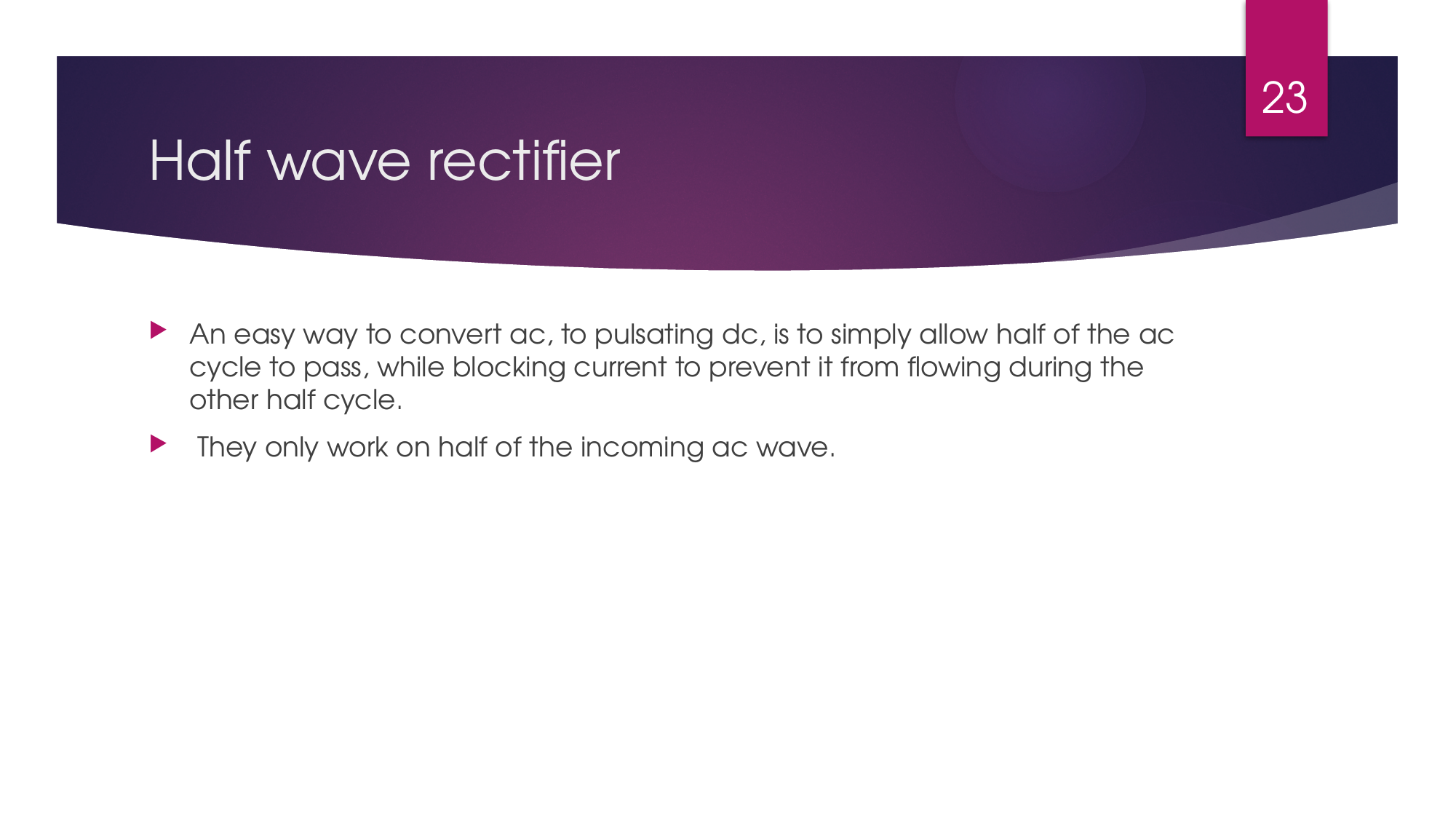

23
# Half wave rectifier
An easy way to convert ac, to pulsating dc, is to simply allow half of the ac cycle to pass, while blocking current to prevent it from flowing during the other half cycle.
 They only work on half of the incoming ac wave.